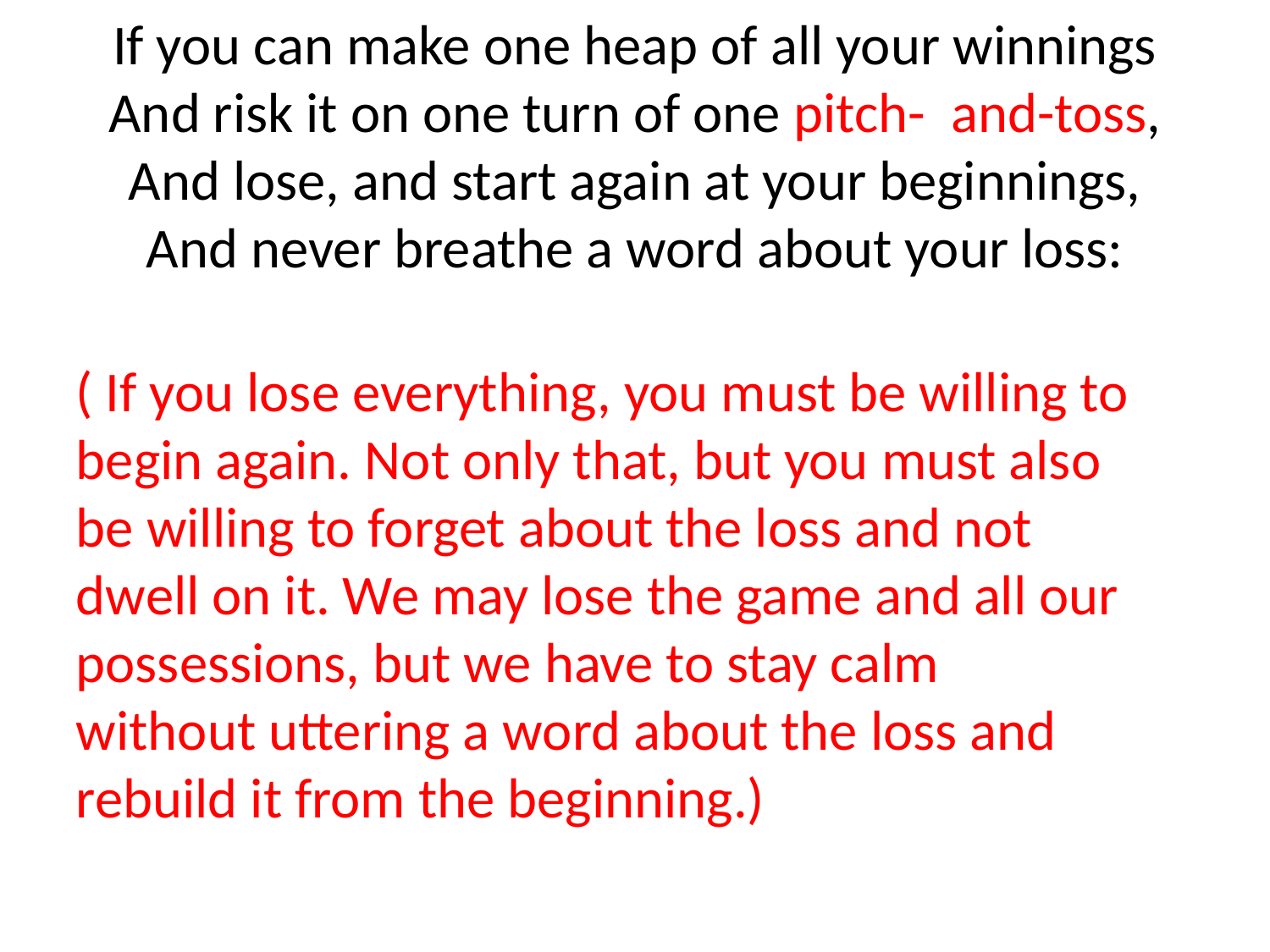

# If you can make one heap of all your winnings And risk it on one turn of one pitch-  and-toss, And lose, and start again at your beginnings, And never breathe a word about your loss:
( If you lose everything, you must be willing to begin again. Not only that, but you must also be willing to forget about the loss and not dwell on it. We may lose the game and all our possessions, but we have to stay calm without uttering a word about the loss and rebuild it from the beginning.)